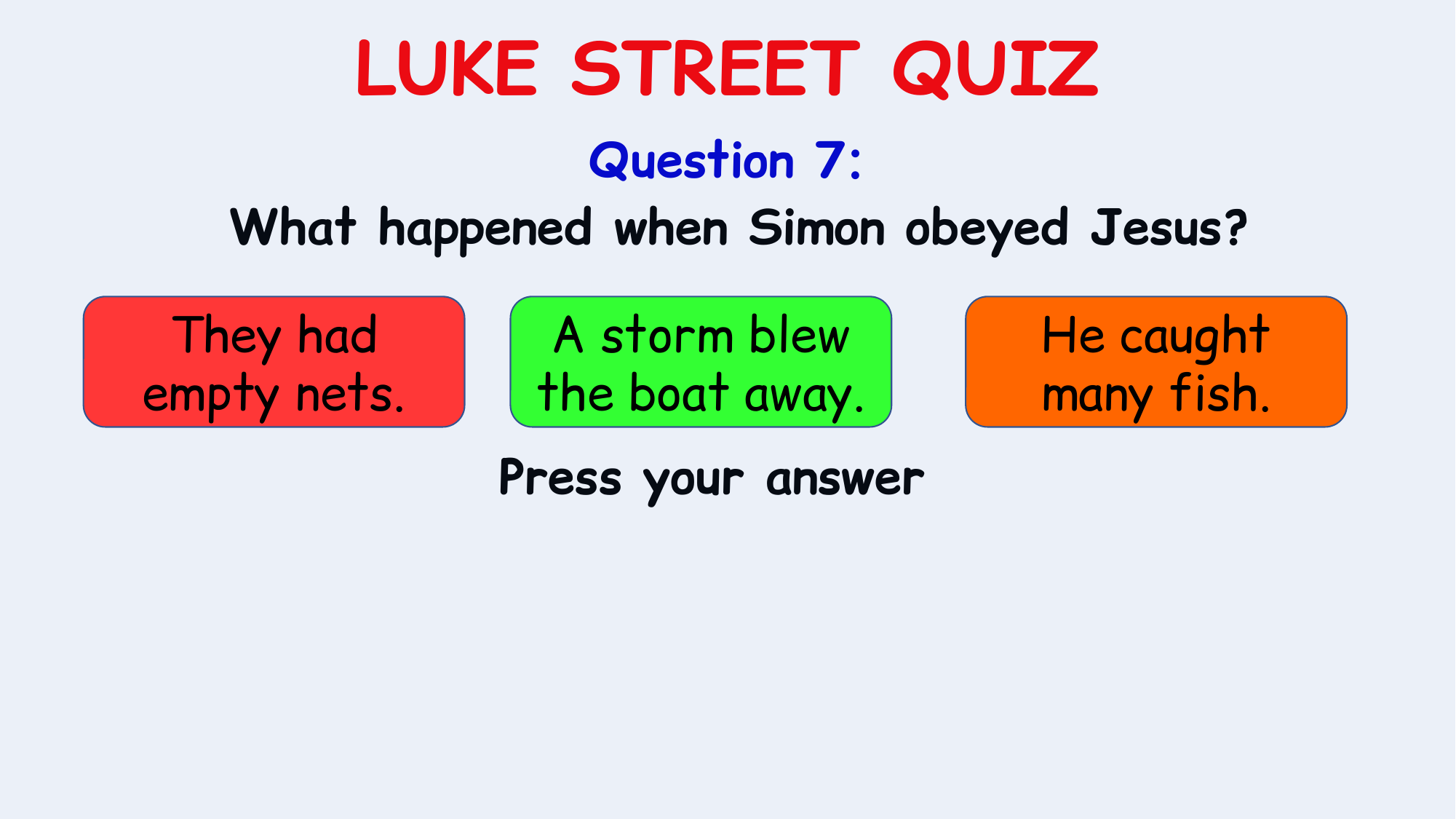

Question 7:
What happened when Simon obeyed Jesus?
They had empty nets.
A storm blew the boat away.
He caught many fish.
Press your answer